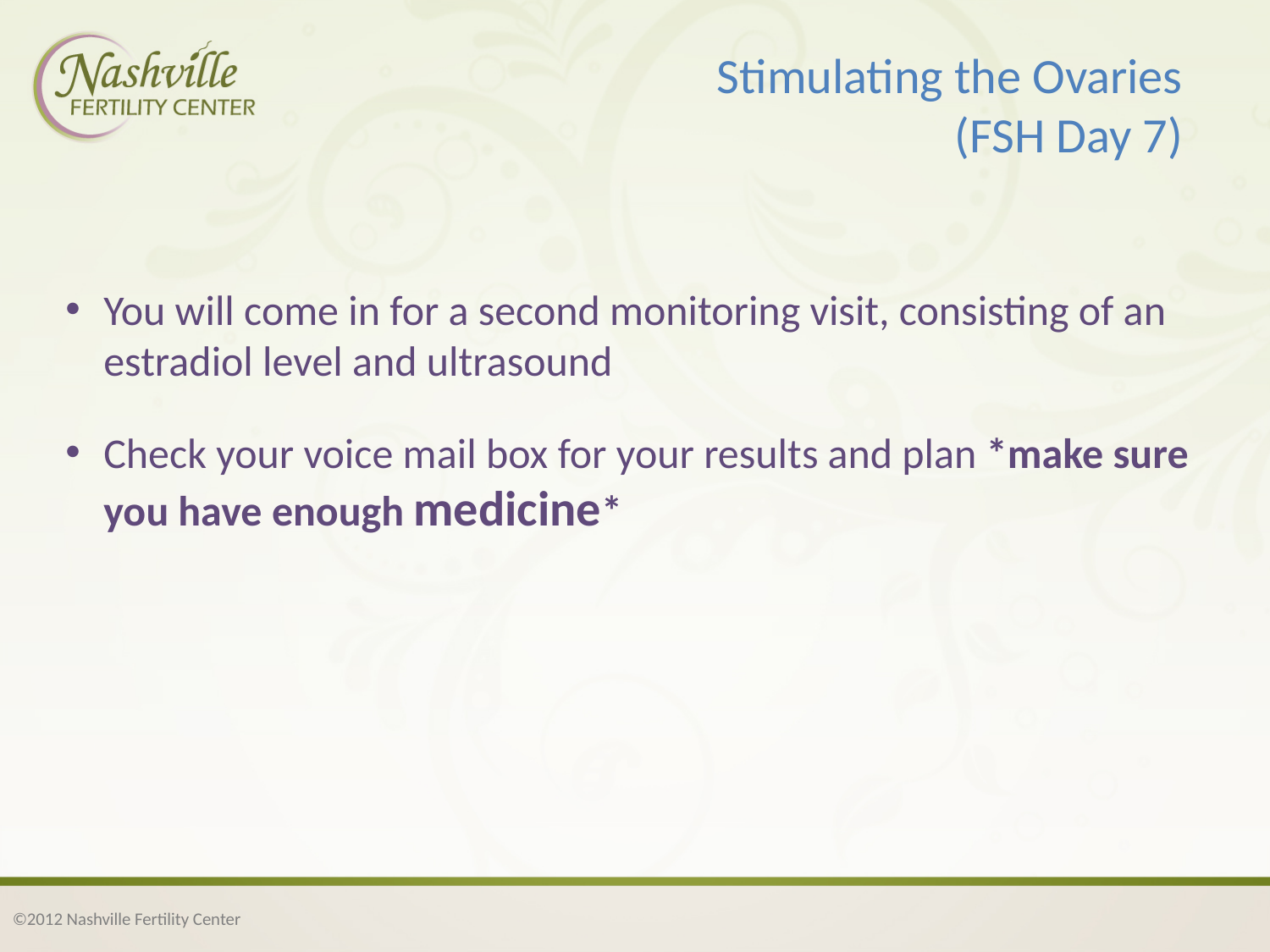

# Stimulating the Ovaries (FSH Day 7)
You will come in for a second monitoring visit, consisting of an estradiol level and ultrasound
Check your voice mail box for your results and plan *make sure you have enough medicine*